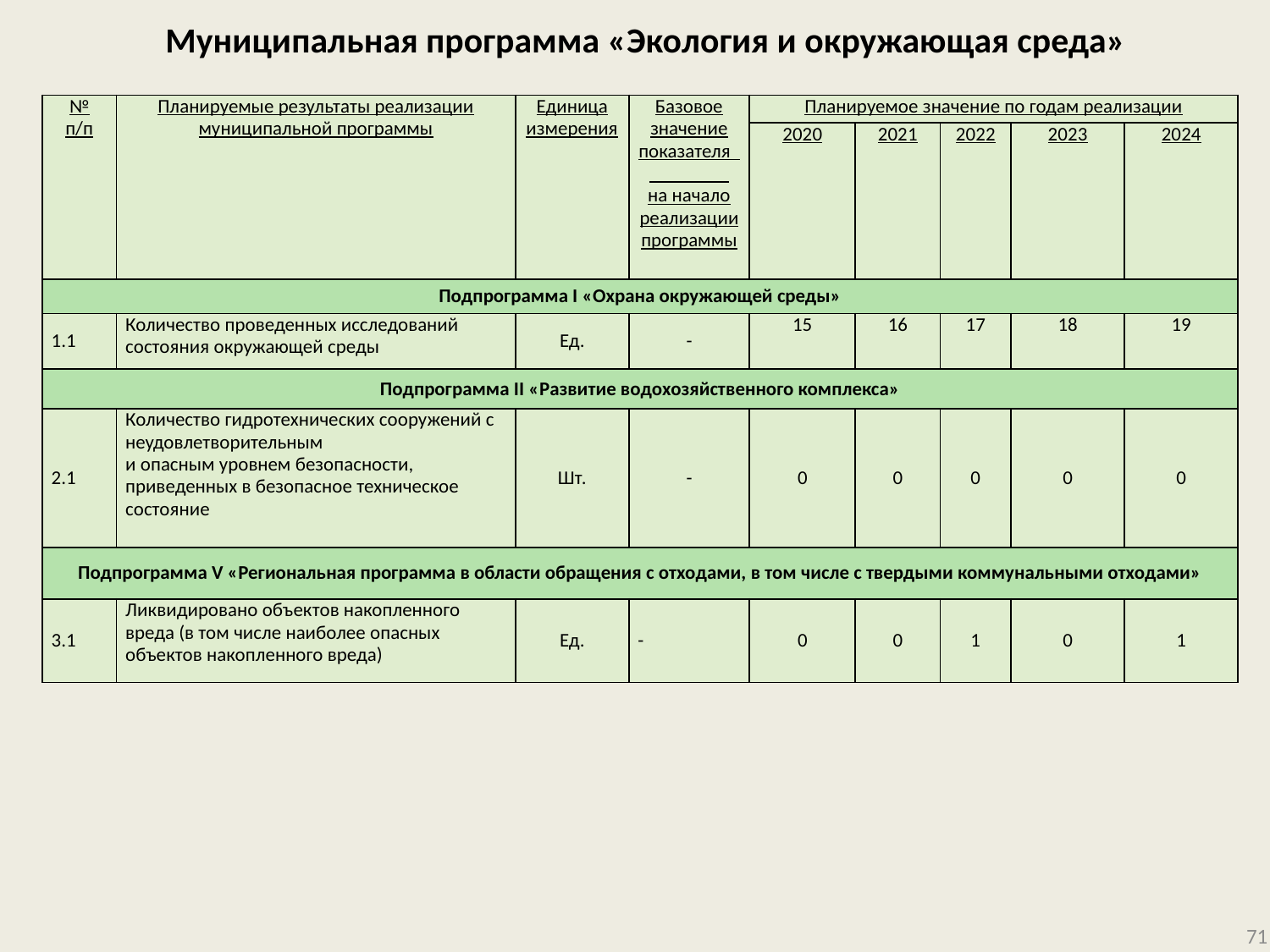

# Муниципальная программа «Экология и окружающая среда»
| № п/п | Планируемые результаты реализации муниципальной программы | Единица измерения | Базовое значение показателя на начало реализации программы | Планируемое значение по годам реализации |  |  |  |  |
| --- | --- | --- | --- | --- | --- | --- | --- | --- |
|  |  |  |  | 2020 | 2021 | 2022 | 2023 | 2024 |
| Подпрограмма I «Охрана окружающей среды» |  |  |  |  |  |  |  |  |
| 1.1 | Количество проведенных исследований состояния окружающей среды | Ед. | - | 15 | 16 | 17 | 18 | 19 |
| Подпрограмма II «Развитие водохозяйственного комплекса» |  |  |  |  |  |  |  |  |
| 2.1 | Количество гидротехнических сооружений с неудовлетворительным и опасным уровнем безопасности, приведенных в безопасное техническое состояние | Шт. | - | 0 | 0 | 0 | 0 | 0 |
| Подпрограмма V «Региональная программа в области обращения с отходами, в том числе с твердыми коммунальными отходами» |  |  |  |  |  |  |  |  |
| 3.1 | Ликвидировано объектов накопленного вреда (в том числе наиболее опасных объектов накопленного вреда) | Ед. | - | 0 | 0 | 1 | 0 | 1 |
71